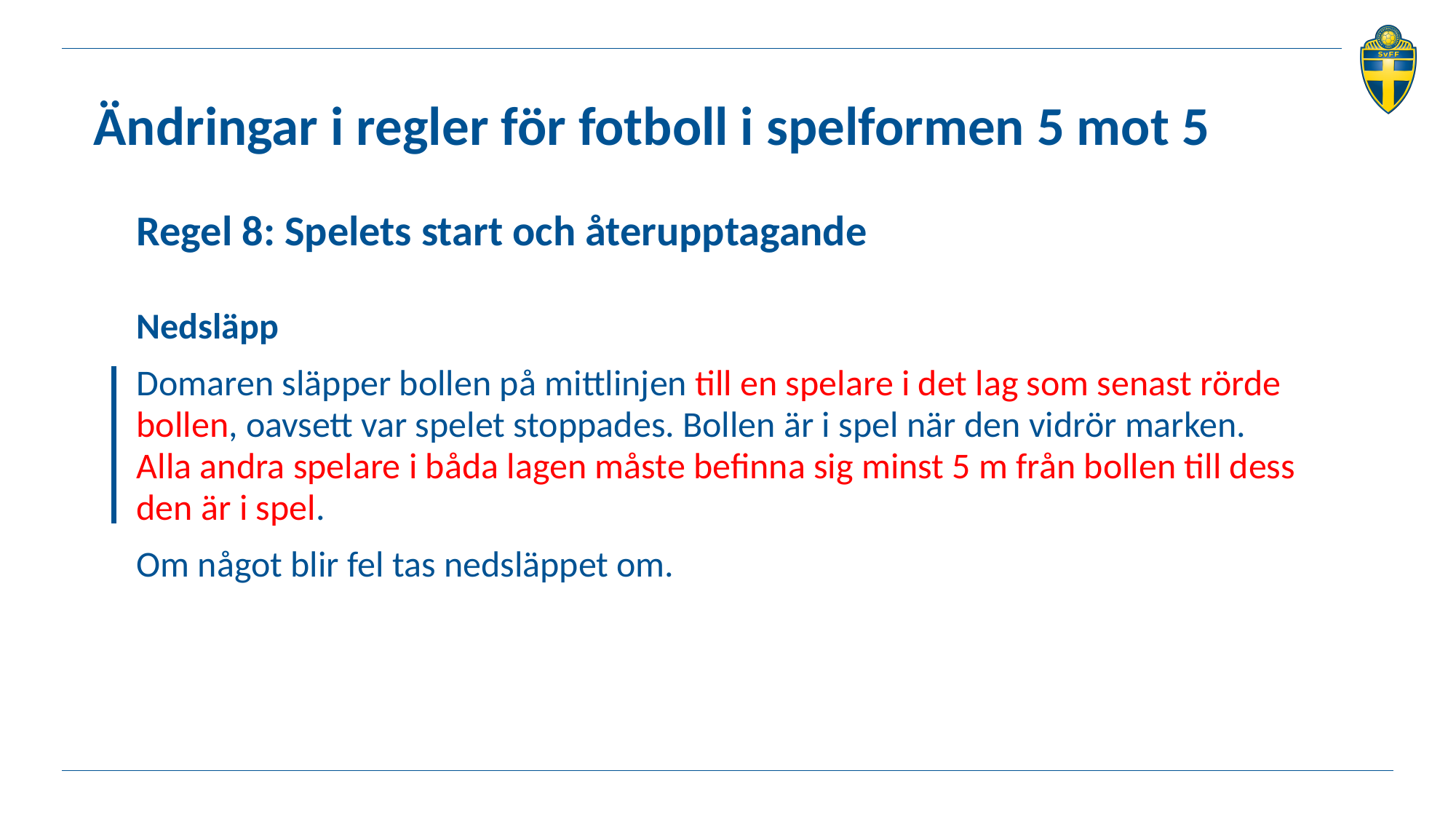

# Ändringar i regler för fotboll i spelformen 5 mot 5
Regel 8: Spelets start och återupptagande
Nedsläpp
Domaren släpper bollen på mittlinjen till en spelare i det lag som senast rörde bollen, oavsett var spelet stoppades. Bollen är i spel när den vidrör marken.
Alla andra spelare i båda lagen måste befinna sig minst 5 m från bollen till dess den är i spel.
Om något blir fel tas nedsläppet om.